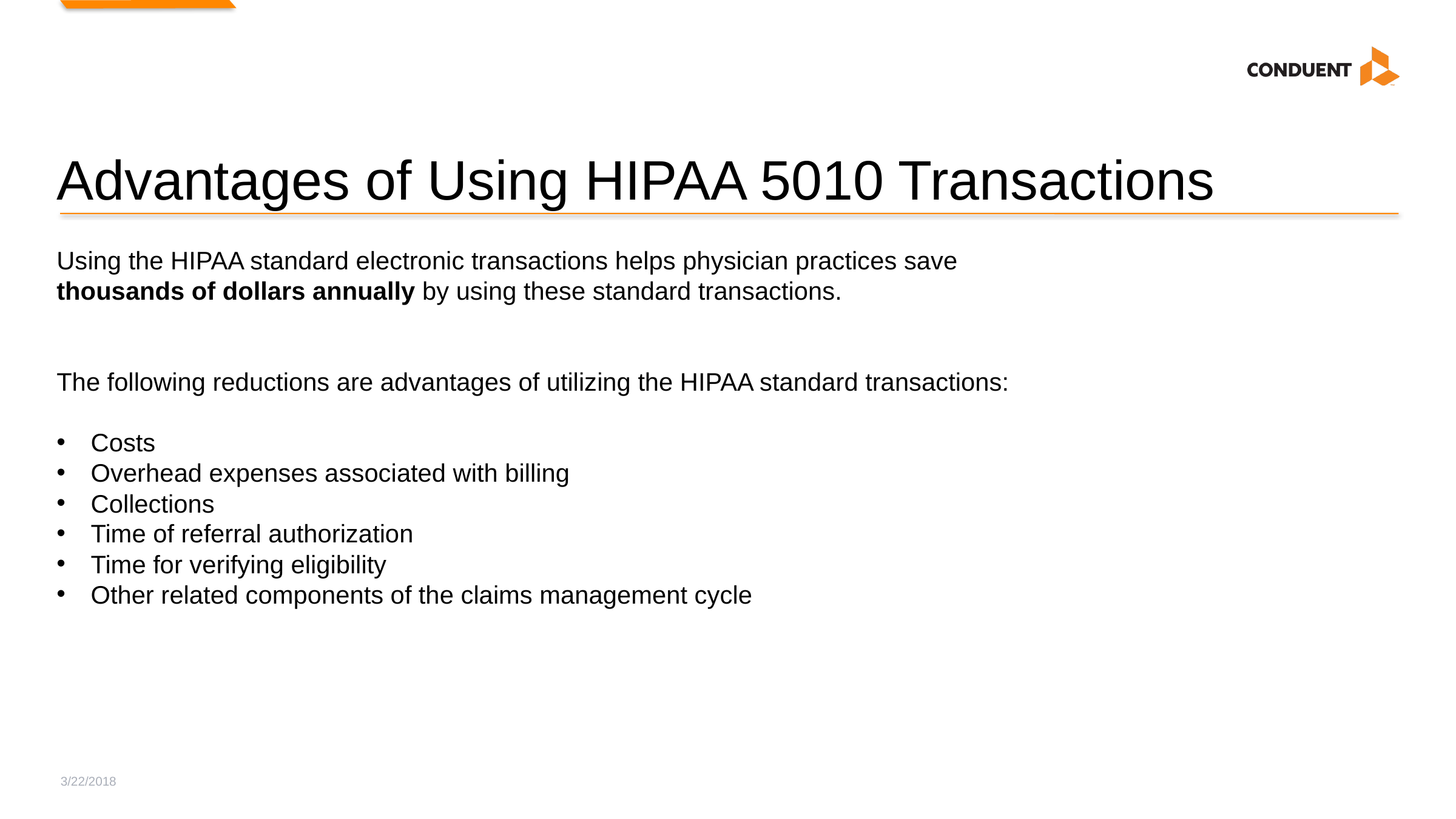

# Advantages of Using HIPAA 5010 Transactions
Using the HIPAA standard electronic transactions helps physician practices save thousands of dollars annually by using these standard transactions.
The following reductions are advantages of utilizing the HIPAA standard transactions:

Costs
Overhead expenses associated with billing
Collections
Time of referral authorization
Time for verifying eligibility
Other related components of the claims management cycle
3/22/2018